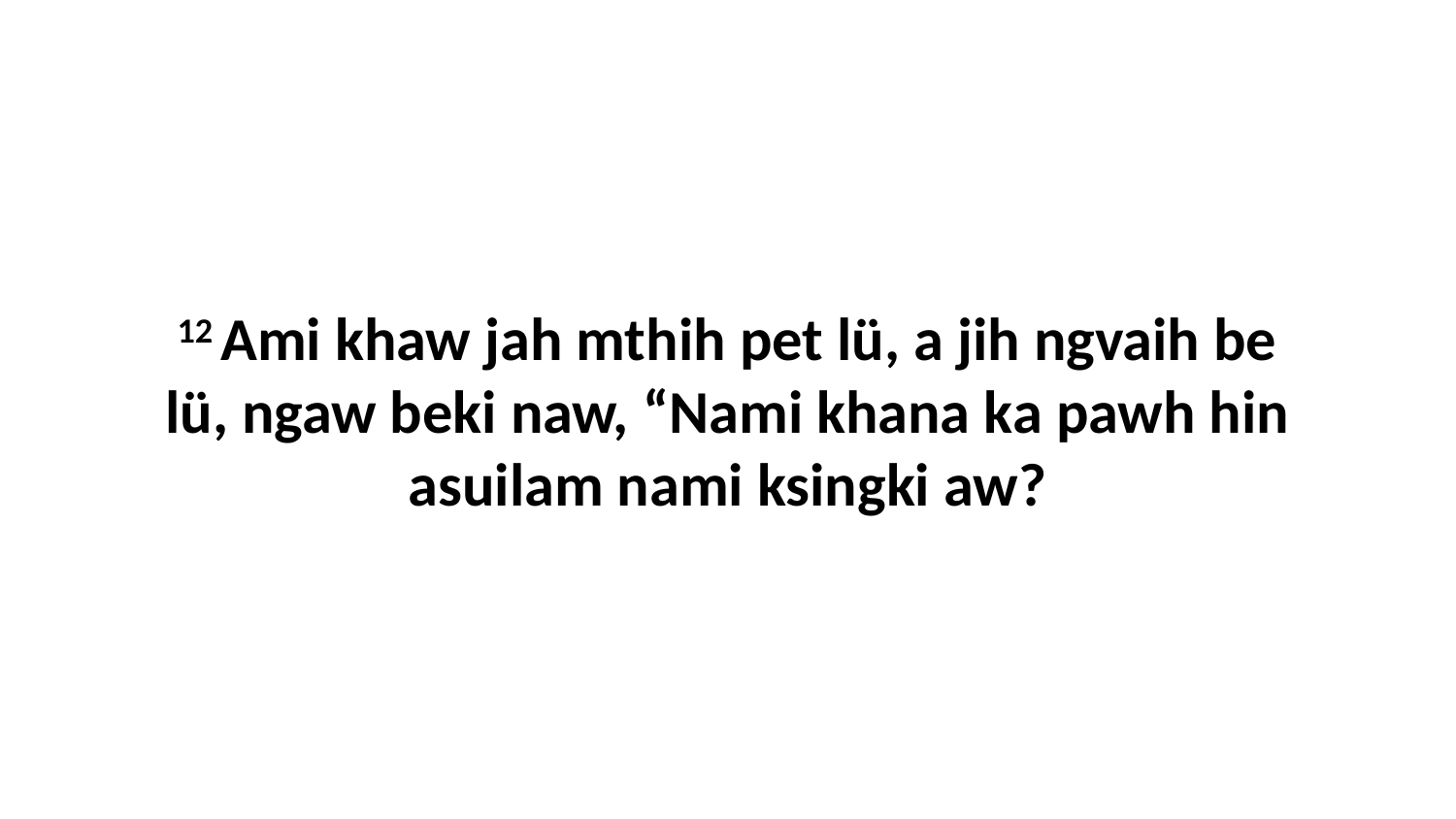

12 Ami khaw jah mthih pet lü, a jih ngvaih be lü, ngaw beki naw, “Nami khana ka pawh hin asuilam nami ksingki aw?